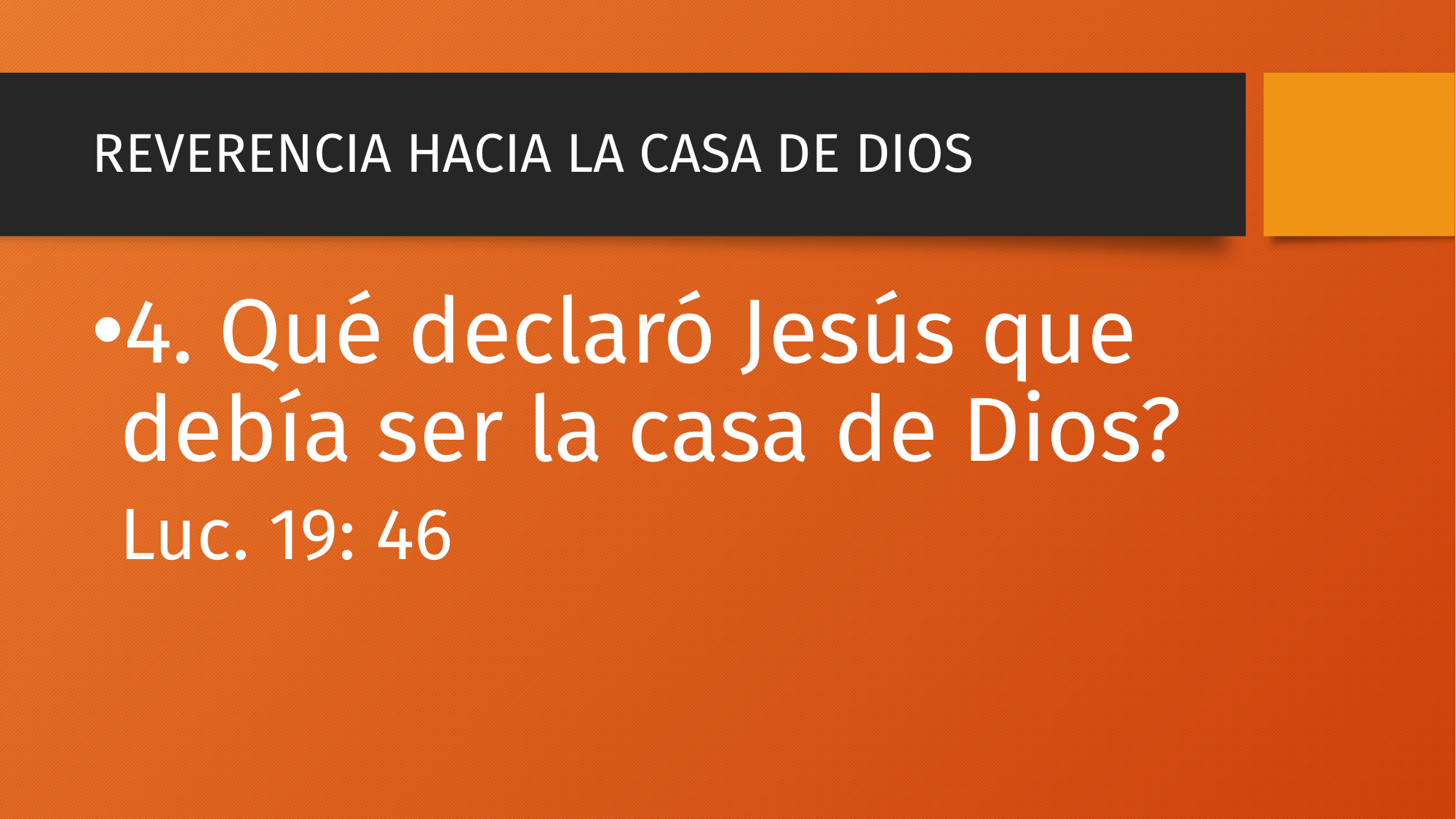

# REVERENCIA HACIA LA CASA DE DIOS
4. Qué declaró Jesús que debía ser la casa de Dios? Luc. 19: 46